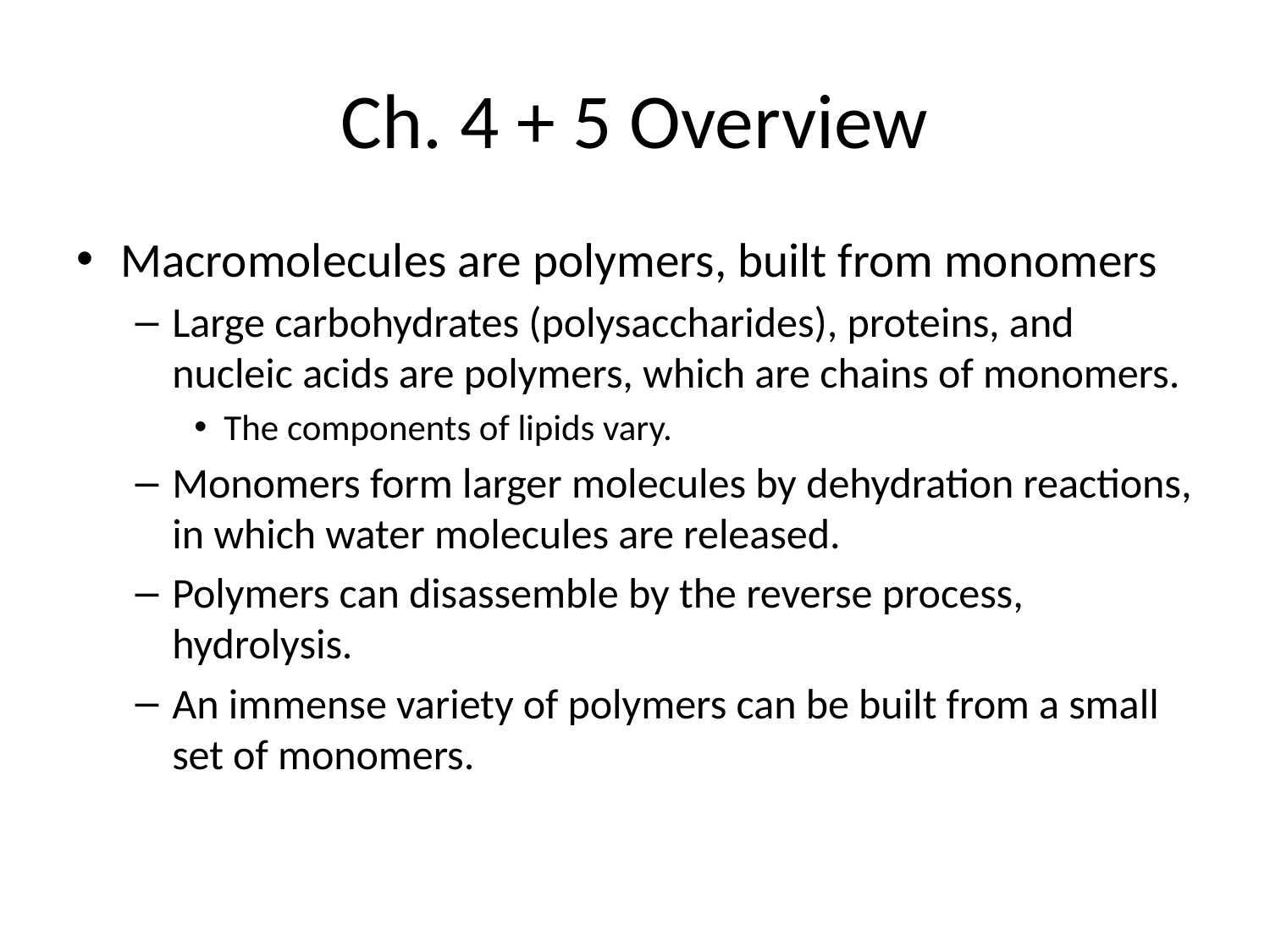

# Ch. 4 + 5 Overview
Macromolecules are polymers, built from monomers
Large carbohydrates (polysaccharides), proteins, and nucleic acids are polymers, which are chains of monomers.
The components of lipids vary.
Monomers form larger molecules by dehydration reactions, in which water molecules are released.
Polymers can disassemble by the reverse process, hydrolysis.
An immense variety of polymers can be built from a small set of monomers.